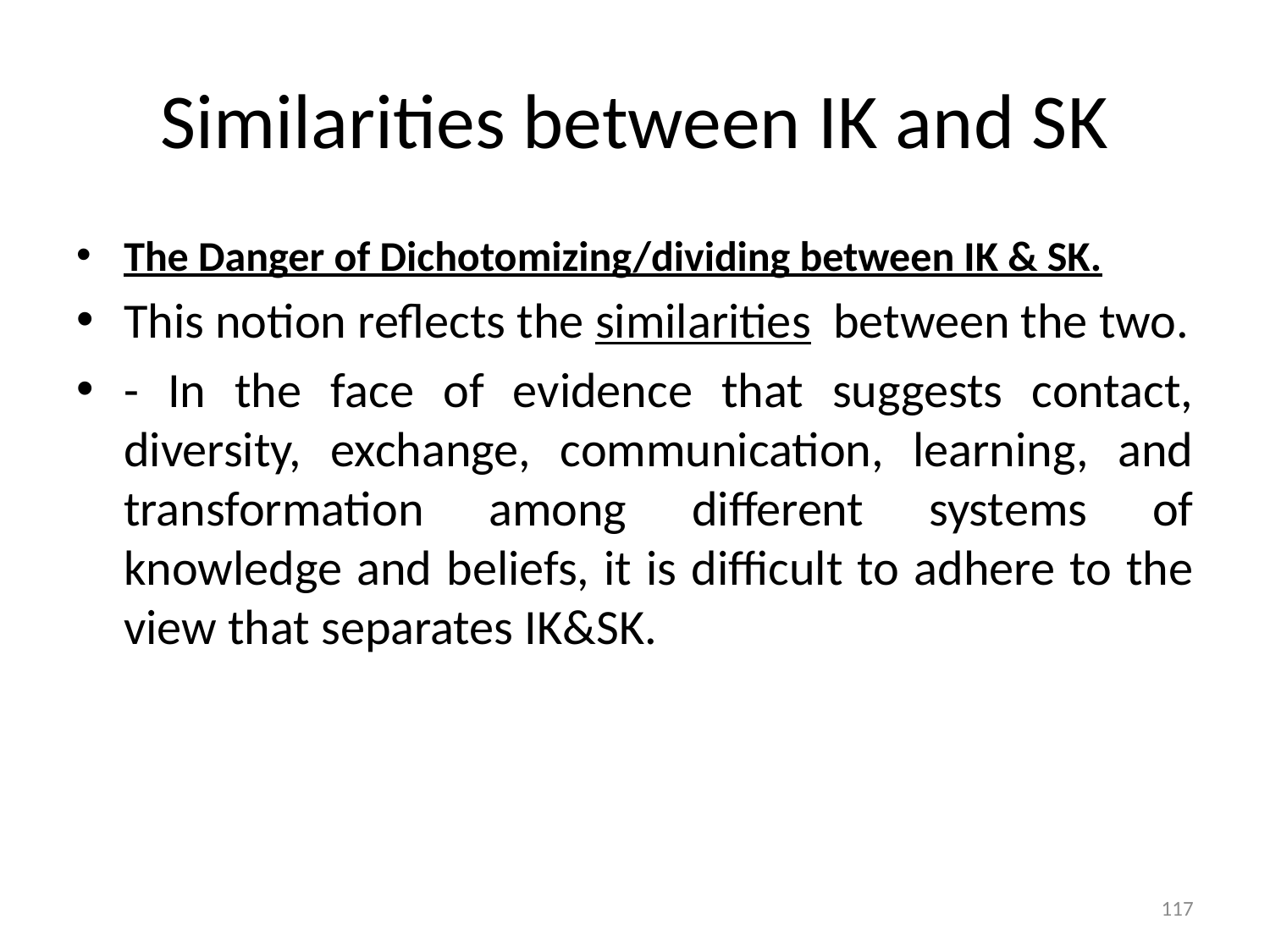

# Similarities between IK and SK
The Danger of Dichotomizing/dividing between IK & SK.
This notion reflects the similarities  between the two.
- In the face of evidence that suggests contact, diversity, exchange, communication, learning, and transformation among different systems of knowledge and beliefs, it is difficult to adhere to the view that separates IK&SK.
117